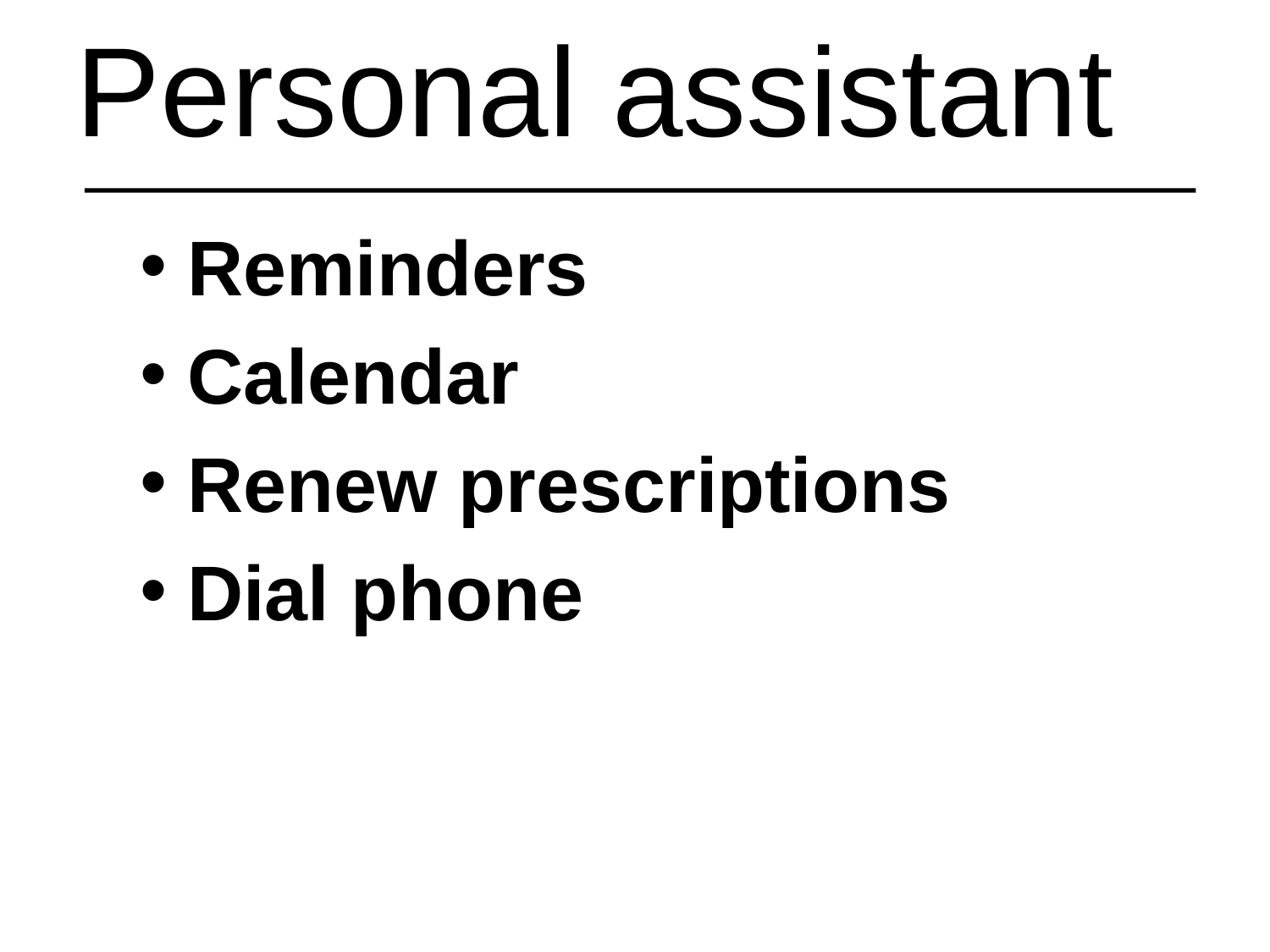

Personal assistant

Reminders
Calendar
Renew prescriptions
Dial phone